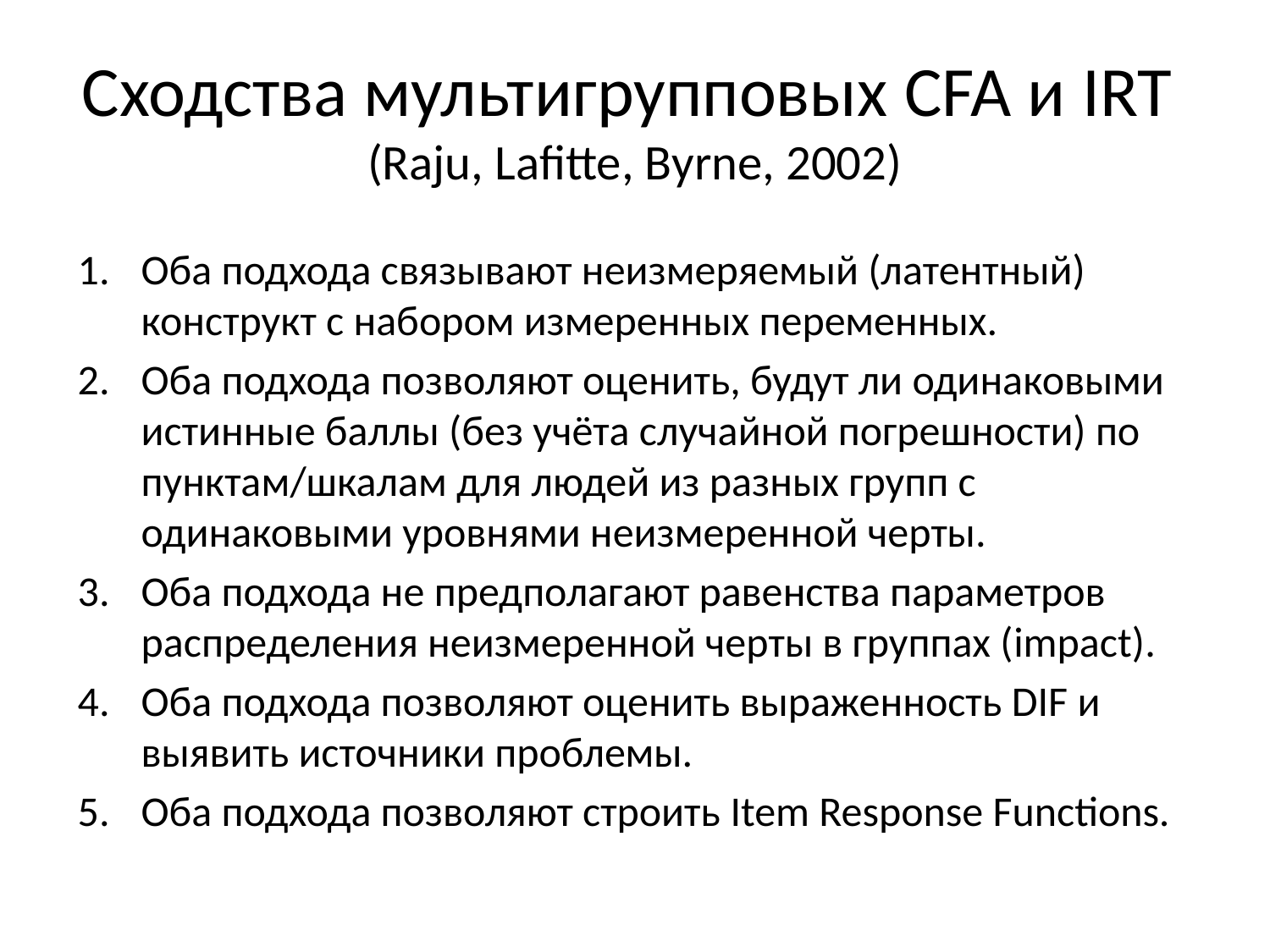

# Сходства мультигрупповых CFA и IRT (Raju, Lafitte, Byrne, 2002)
Оба подхода связывают неизмеряемый (латентный) конструкт с набором измеренных переменных.
Оба подхода позволяют оценить, будут ли одинаковыми истинные баллы (без учёта случайной погрешности) по пунктам/шкалам для людей из разных групп с одинаковыми уровнями неизмеренной черты.
Оба подхода не предполагают равенства параметров распределения неизмеренной черты в группах (impact).
Оба подхода позволяют оценить выраженность DIF и выявить источники проблемы.
Оба подхода позволяют строить Item Response Functions.